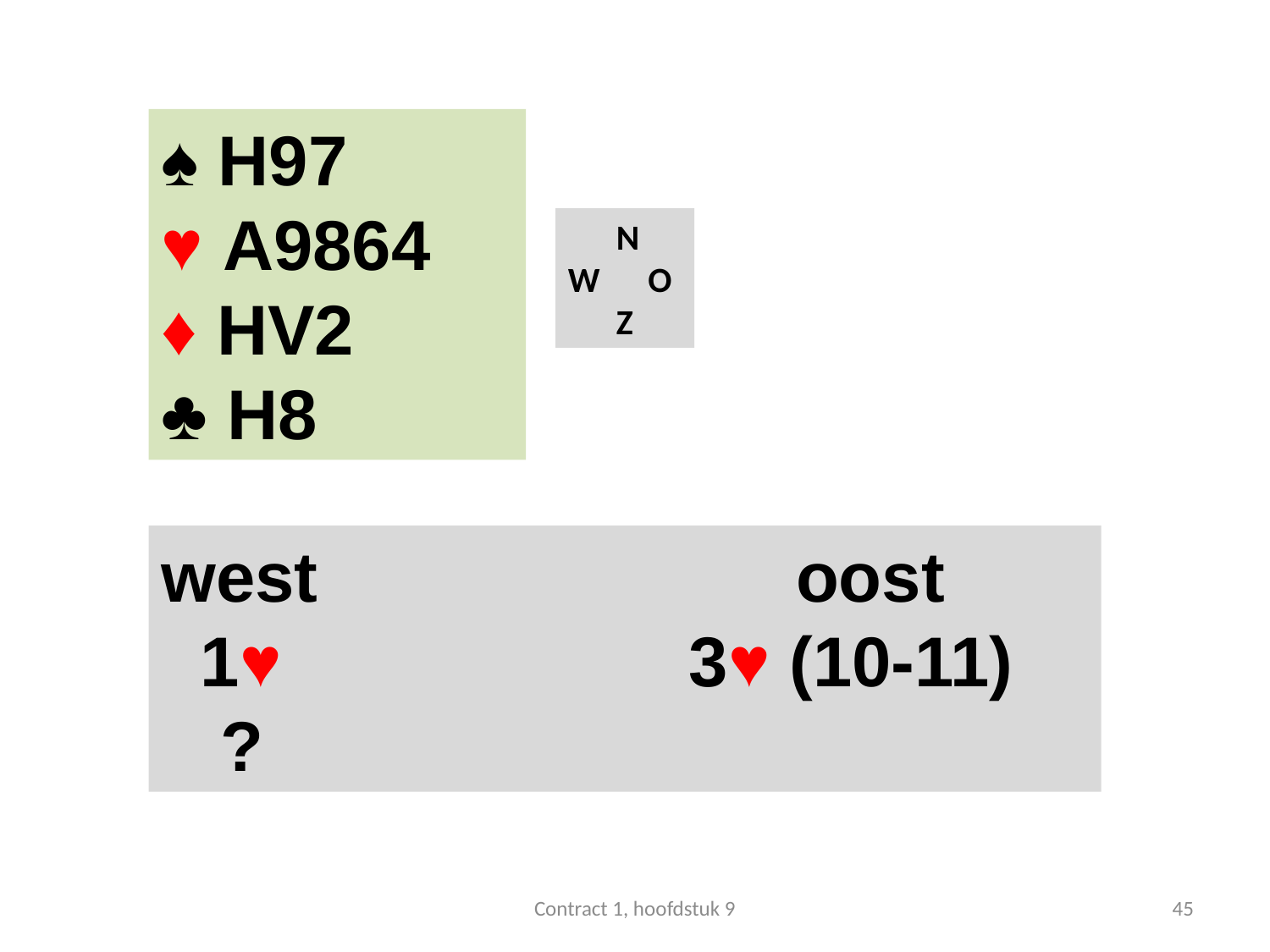

#
♠ H97
♥ A9864
♦ HV2
♣ H8
      N
W      O
      Z
west   				oost
  1♥ 	 	 	 3♥ (10-11)
   ?

Contract 1, hoofdstuk 9
45